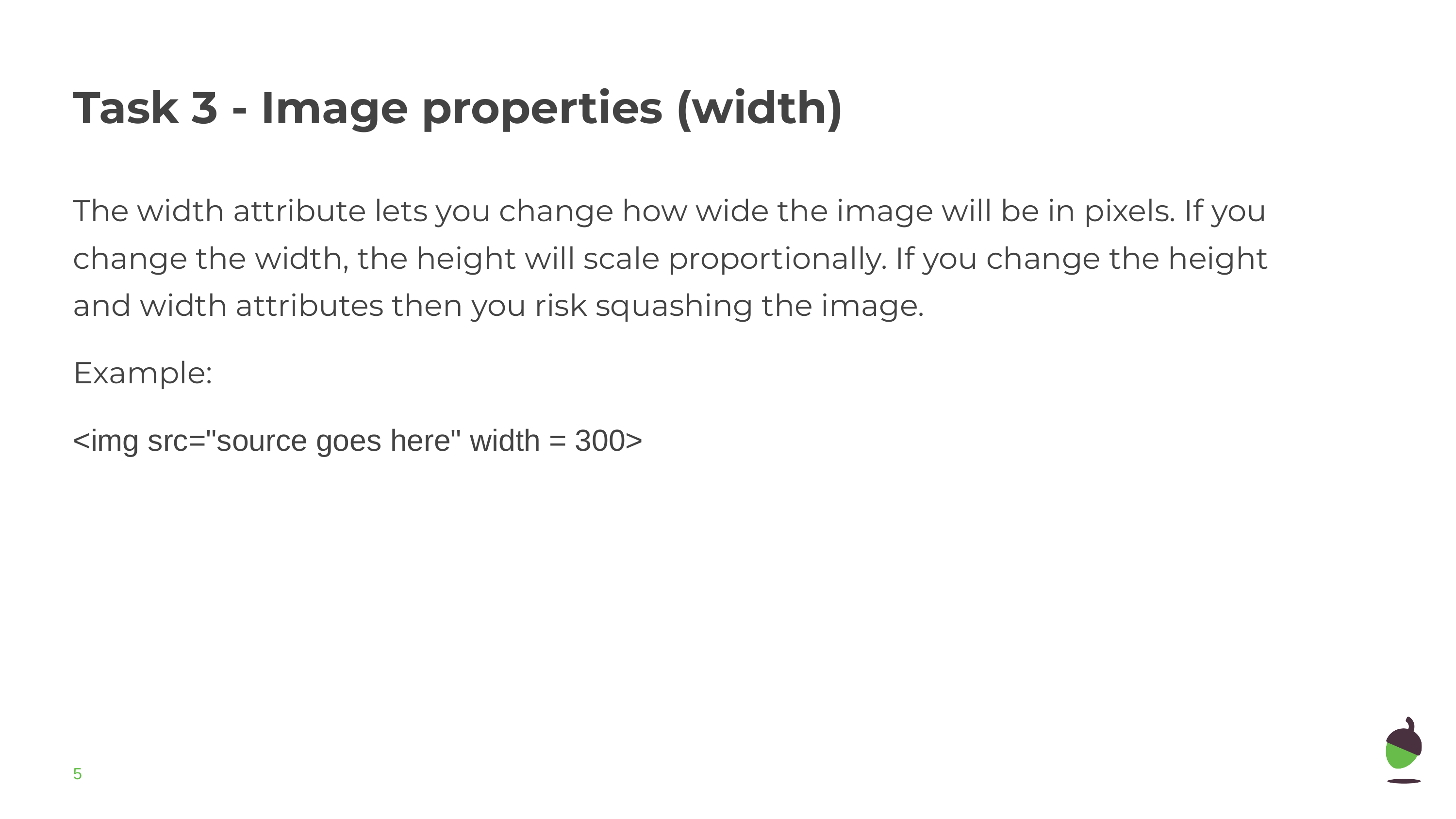

# Task 3 - Image properties (width)
The width attribute lets you change how wide the image will be in pixels. If you change the width, the height will scale proportionally. If you change the height and width attributes then you risk squashing the image.
Example:
<img src="source goes here" width = 300>
5